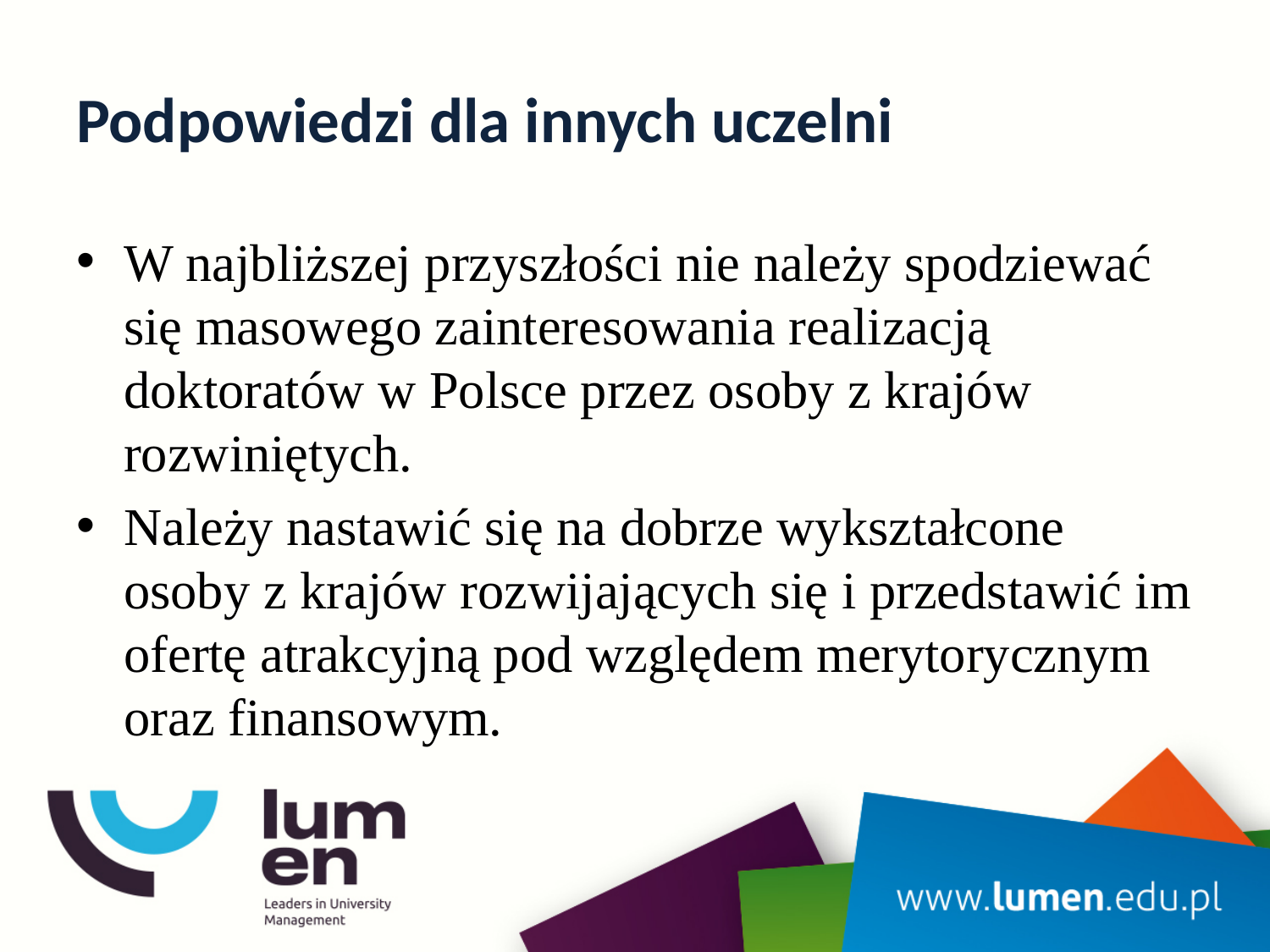

# Podpowiedzi dla innych uczelni
W najbliższej przyszłości nie należy spodziewać się masowego zainteresowania realizacją doktoratów w Polsce przez osoby z krajów rozwiniętych.
Należy nastawić się na dobrze wykształcone osoby z krajów rozwijających się i przedstawić im ofertę atrakcyjną pod względem merytorycznym oraz finansowym.